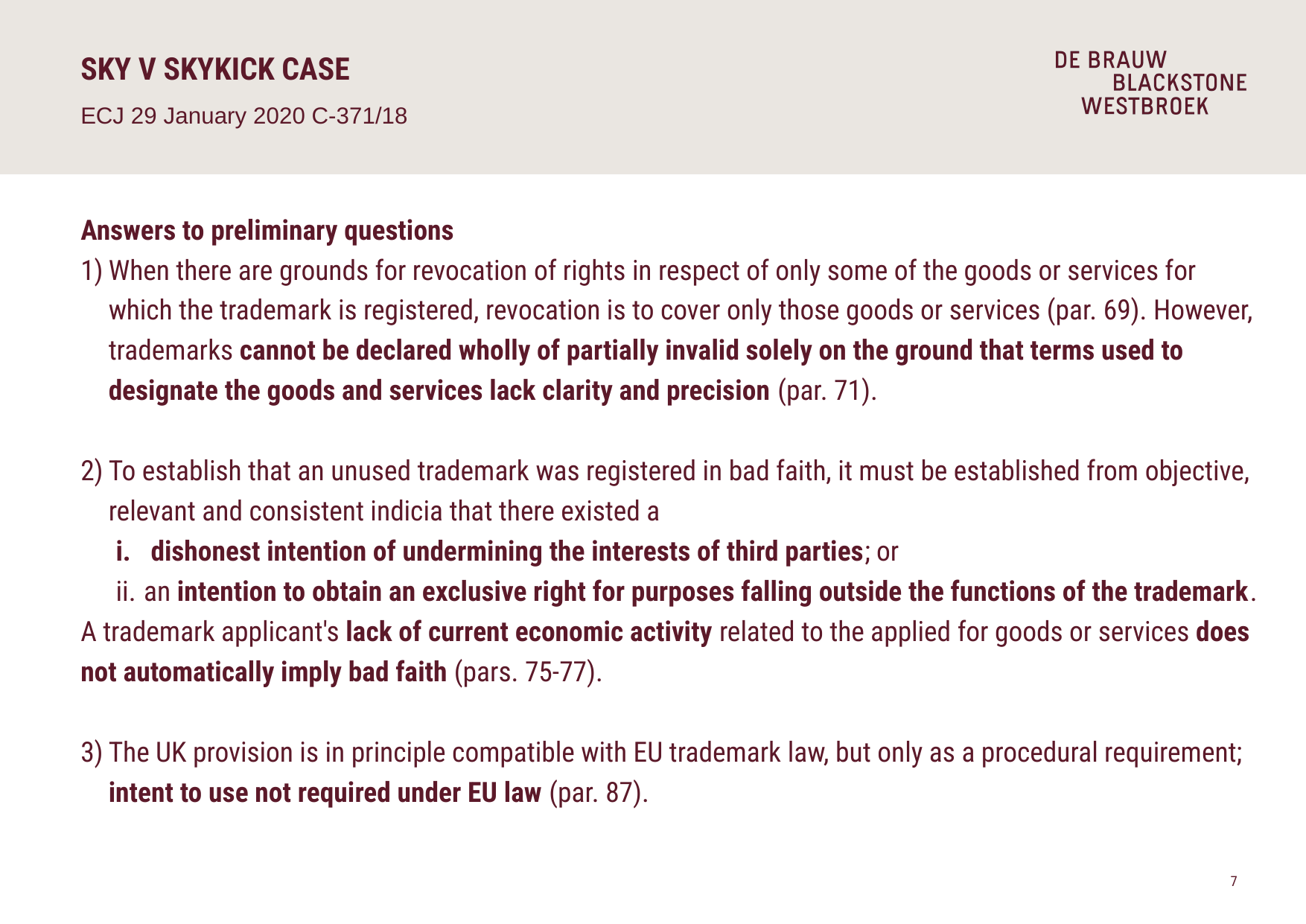

# Sky v Skykick CASE
ECJ 29 January 2020 C-371/18
Answers to preliminary questions
When there are grounds for revocation of rights in respect of only some of the goods or services for which the trademark is registered, revocation is to cover only those goods or services (par. 69). However, trademarks cannot be declared wholly of partially invalid solely on the ground that terms used to designate the goods and services lack clarity and precision (par. 71).

To establish that an unused trademark was registered in bad faith, it must be established from objective, relevant and consistent indicia that there existed a
dishonest intention of undermining the interests of third parties; or
an intention to obtain an exclusive right for purposes falling outside the functions of the trademark.
A trademark applicant's lack of current economic activity related to the applied for goods or services does not automatically imply bad faith (pars. 75-77).

The UK provision is in principle compatible with EU trademark law, but only as a procedural requirement; intent to use not required under EU law (par. 87).

7